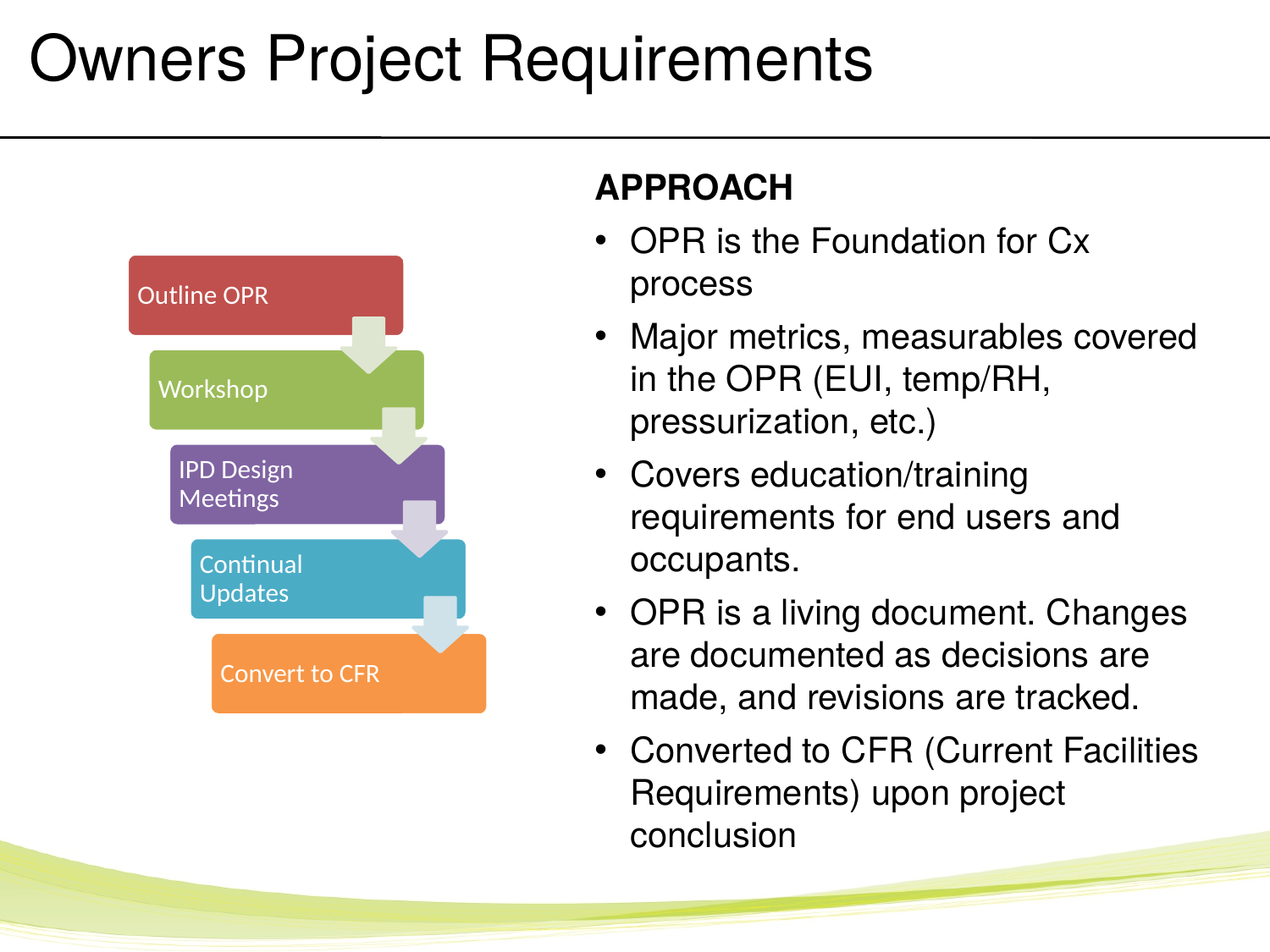

# Owners Project Requirements
APPROACH
OPR is the Foundation for Cx process
Major metrics, measurables covered in the OPR (EUI, temp/RH, pressurization, etc.)
Covers education/training requirements for end users and occupants.
OPR is a living document. Changes are documented as decisions are made, and revisions are tracked.
Converted to CFR (Current Facilities Requirements) upon project conclusion

Outline OPR

Workshop

IPD Design Meetings

Continual Updates

Convert to CFR